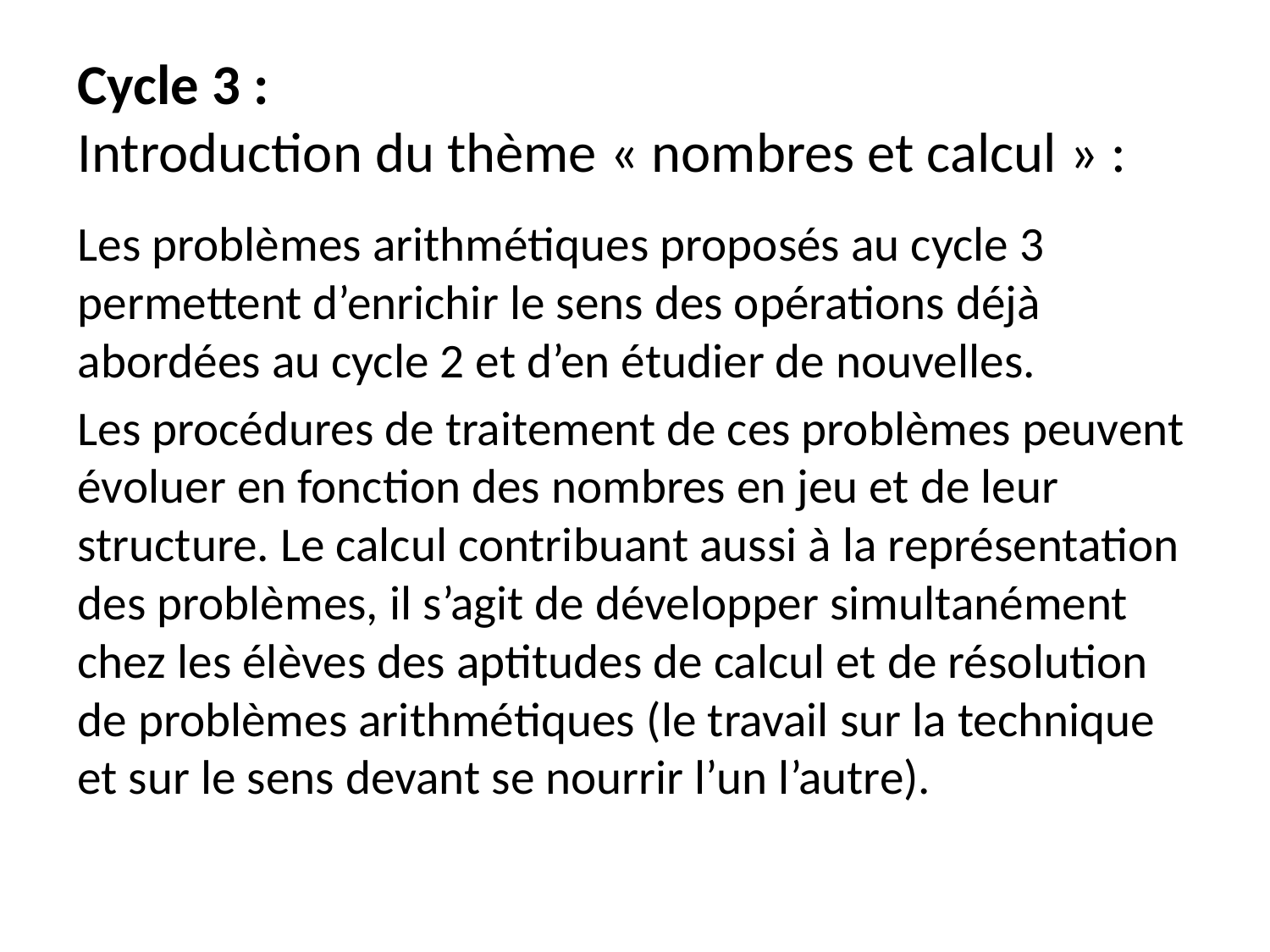

# Cycle 3 : Introduction du thème « nombres et calcul » :
Les problèmes arithmétiques proposés au cycle 3 permettent d’enrichir le sens des opérations déjà abordées au cycle 2 et d’en étudier de nouvelles.
Les procédures de traitement de ces problèmes peuvent évoluer en fonction des nombres en jeu et de leur structure. Le calcul contribuant aussi à la représentation des problèmes, il s’agit de développer simultanément chez les élèves des aptitudes de calcul et de résolution de problèmes arithmétiques (le travail sur la technique et sur le sens devant se nourrir l’un l’autre).